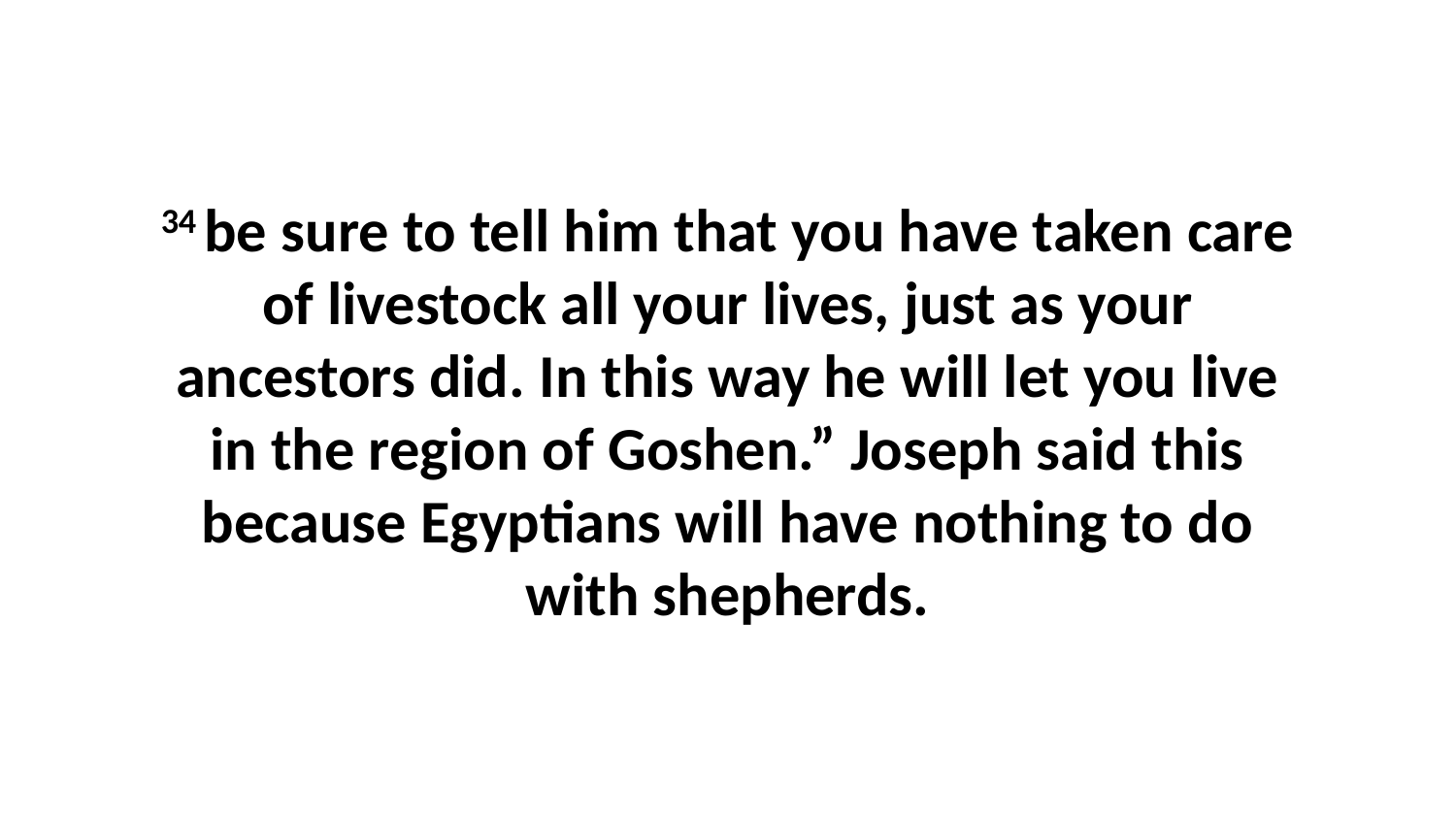

34 be sure to tell him that you have taken care of livestock all your lives, just as your ancestors did. In this way he will let you live in the region of Goshen.” Joseph said this because Egyptians will have nothing to do with shepherds.